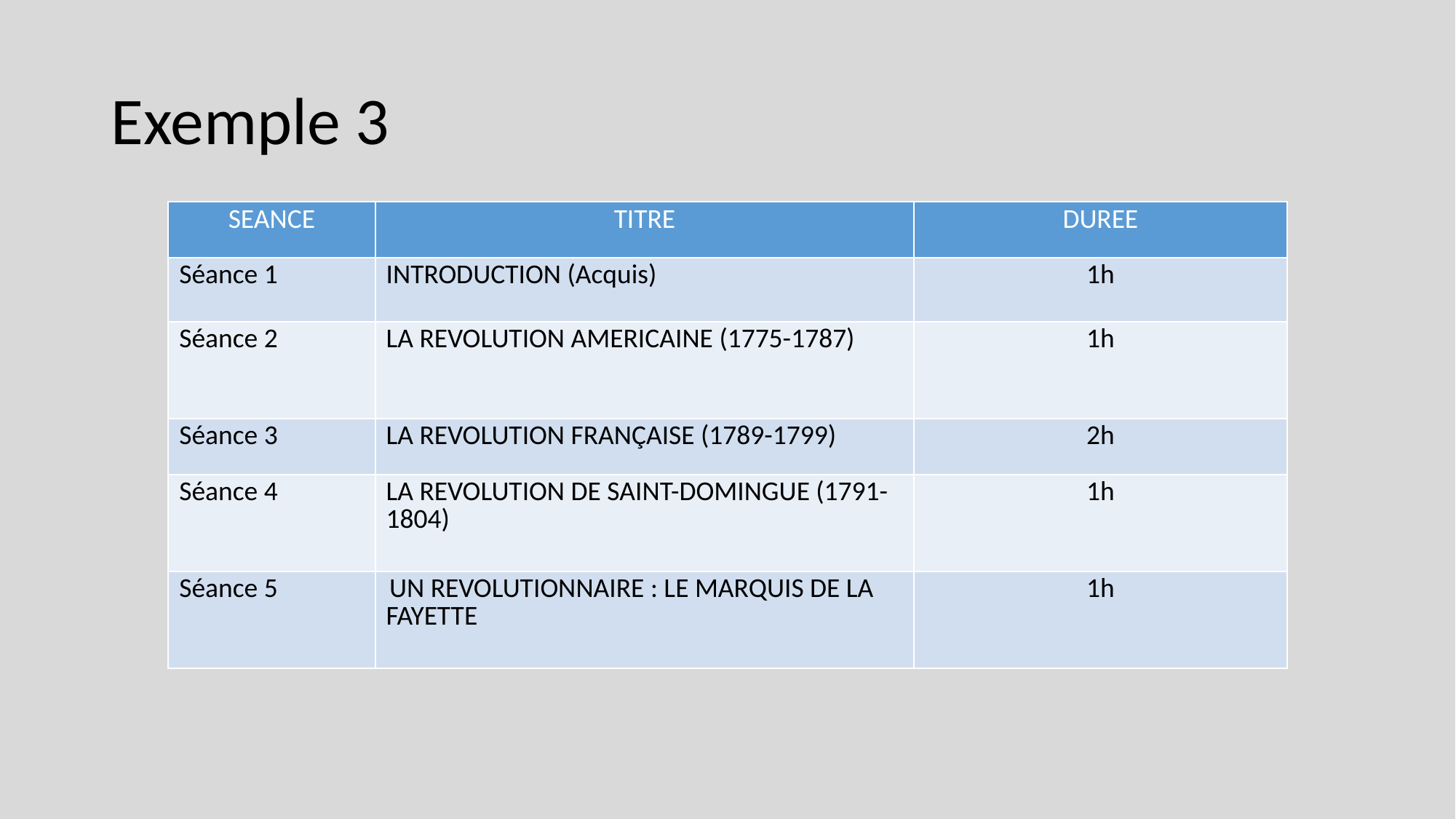

# Exemple 3
| SEANCE | TITRE | DUREE |
| --- | --- | --- |
| Séance 1 | INTRODUCTION (Acquis) | 1h |
| Séance 2 | LA REVOLUTION AMERICAINE (1775-1787) | 1h |
| Séance 3 | LA REVOLUTION FRANÇAISE (1789-1799) | 2h |
| Séance 4 | LA REVOLUTION DE SAINT-DOMINGUE (1791-1804) | 1h |
| Séance 5 | UN REVOLUTIONNAIRE : LE MARQUIS DE LA FAYETTE | 1h |